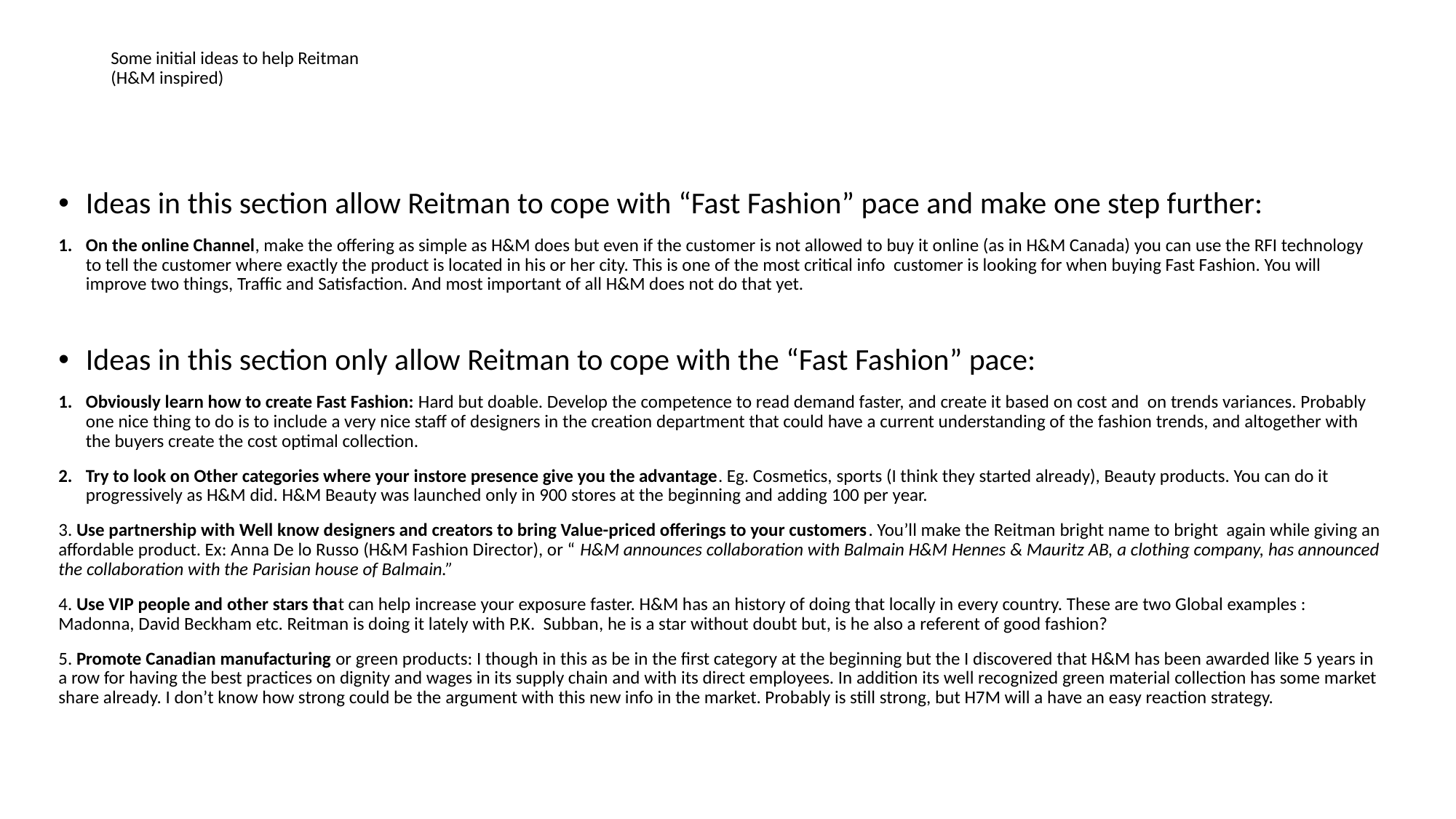

# Some initial ideas to help Reitman (H&M inspired)

Ideas in this section allow Reitman to cope with “Fast Fashion” pace and make one step further:
On the online Channel, make the offering as simple as H&M does but even if the customer is not allowed to buy it online (as in H&M Canada) you can use the RFI technology to tell the customer where exactly the product is located in his or her city. This is one of the most critical info  customer is looking for when buying Fast Fashion. You will improve two things, Traffic and Satisfaction. And most important of all H&M does not do that yet.

Ideas in this section only allow Reitman to cope with the “Fast Fashion” pace:
Obviously learn how to create Fast Fashion: Hard but doable. Develop the competence to read demand faster, and create it based on cost and  on trends variances. Probably one nice thing to do is to include a very nice staff of designers in the creation department that could have a current understanding of the fashion trends, and altogether with the buyers create the cost optimal collection.
Try to look on Other categories where your instore presence give you the advantage. Eg. Cosmetics, sports (I think they started already), Beauty products. You can do it progressively as H&M did. H&M Beauty was launched only in 900 stores at the beginning and adding 100 per year.
3. Use partnership with Well know designers and creators to bring Value-priced offerings to your customers. You’ll make the Reitman bright name to bright  again while giving an affordable product. Ex: Anna De lo Russo (H&M Fashion Director), or “ H&M announces collaboration with Balmain H&M Hennes & Mauritz AB, a clothing company, has announced the collaboration with the Parisian house of Balmain.”
4. Use VIP people and other stars that can help increase your exposure faster. H&M has an history of doing that locally in every country. These are two Global examples : Madonna, David Beckham etc. Reitman is doing it lately with P.K.  Subban, he is a star without doubt but, is he also a referent of good fashion?
5. Promote Canadian manufacturing or green products: I though in this as be in the first category at the beginning but the I discovered that H&M has been awarded like 5 years in a row for having the best practices on dignity and wages in its supply chain and with its direct employees. In addition its well recognized green material collection has some market share already. I don’t know how strong could be the argument with this new info in the market. Probably is still strong, but H7M will a have an easy reaction strategy.